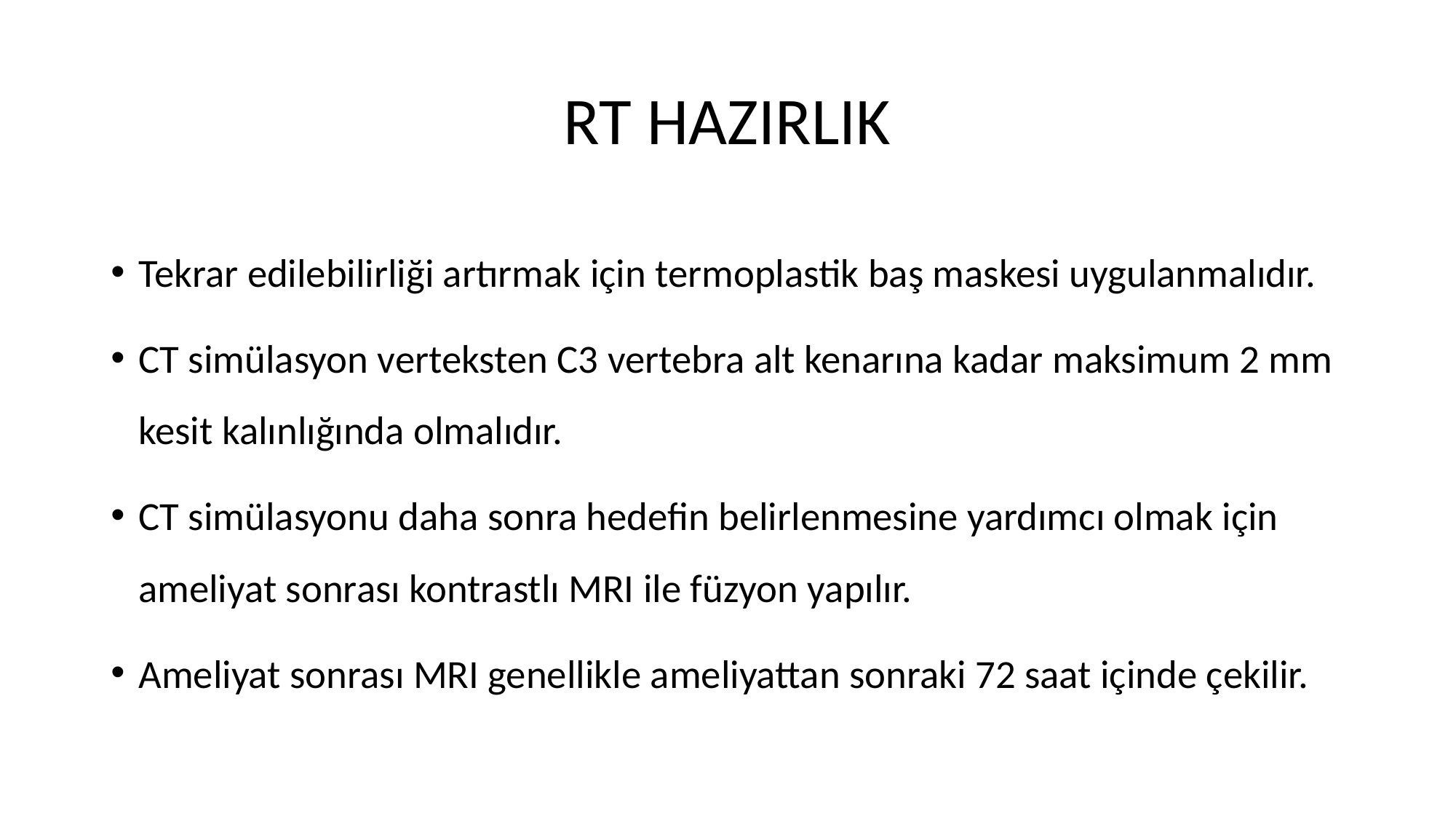

# RT HAZIRLIK
Tekrar edilebilirliği artırmak için termoplastik baş maskesi uygulanmalıdır.
CT simülasyon verteksten C3 vertebra alt kenarına kadar maksimum 2 mm kesit kalınlığında olmalıdır.
CT simülasyonu daha sonra hedefin belirlenmesine yardımcı olmak için ameliyat sonrası kontrastlı MRI ile füzyon yapılır.
Ameliyat sonrası MRI genellikle ameliyattan sonraki 72 saat içinde çekilir.